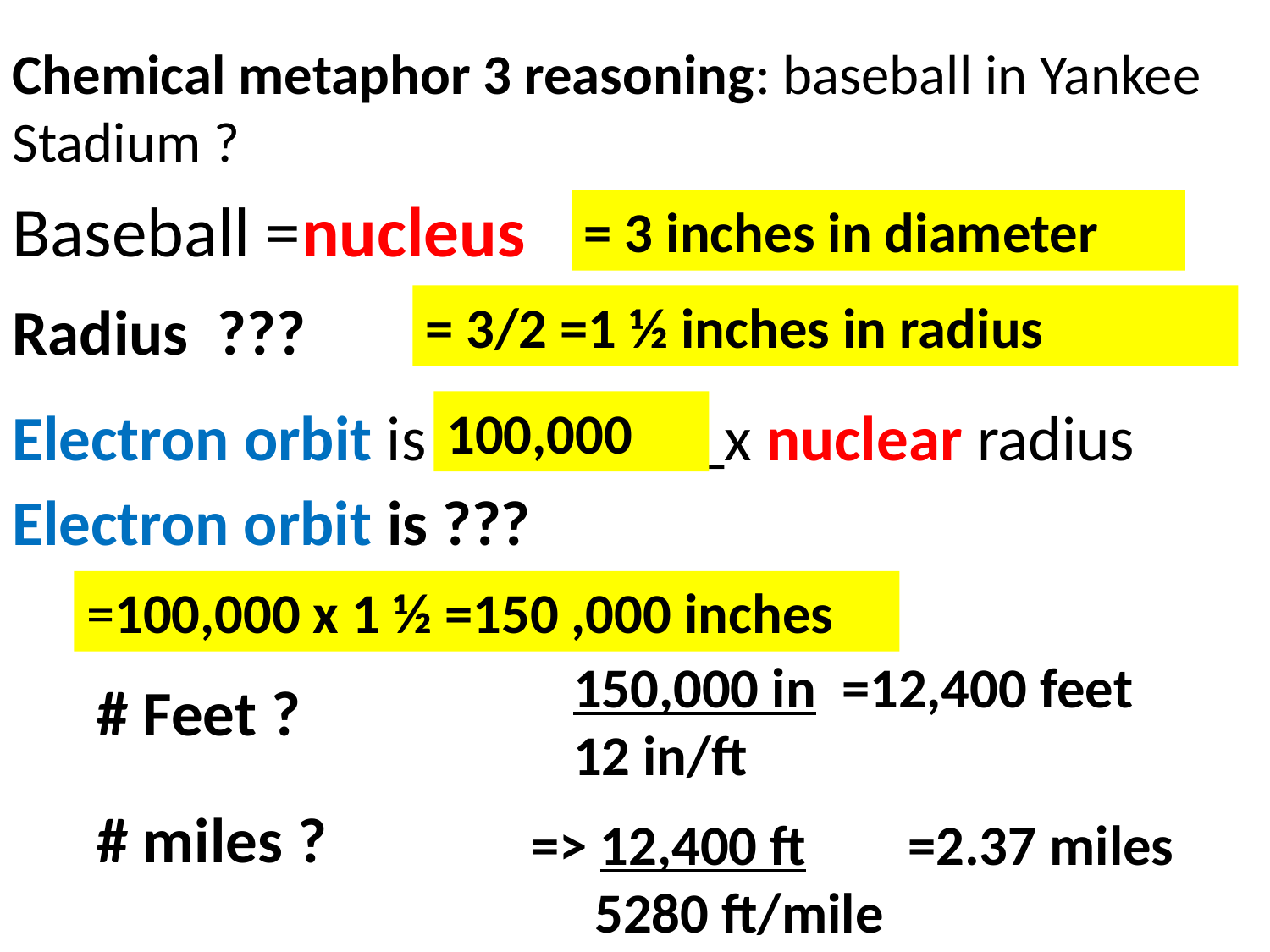

Chemical metaphor 3 reasoning: baseball in Yankee Stadium ?
Baseball =nucleus
= 3 inches in diameter
Radius  ???
= 3/2 =1 ½ inches in radius
Electron orbit is _________x nuclear radius
100,000
Electron orbit is ???
=100,000 x 1 ½ =150 ,000 inches
150,000 in  =12,400 feet
12 in/ft
# Feet ?
# miles ?
=> 12,400 ft        =2.37 miles
     5280 ft/mile